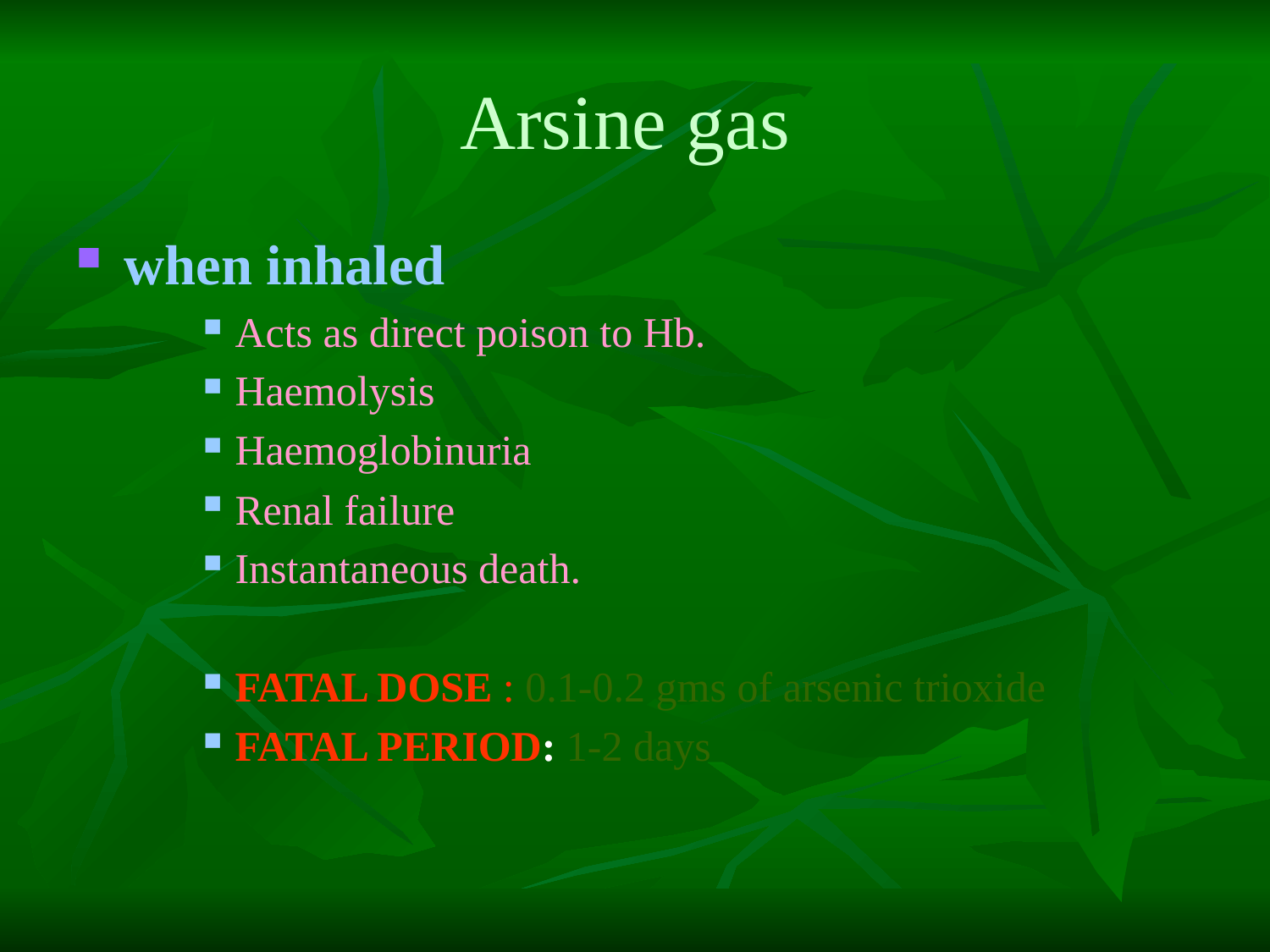

# Arsine gas
when inhaled
Acts as direct poison to Hb.
Haemolysis
Haemoglobinuria
Renal failure
Instantaneous death.

FATAL DOSE : 0.1-0.2 gms of arsenic trioxide
FATAL PERIOD: 1-2 days